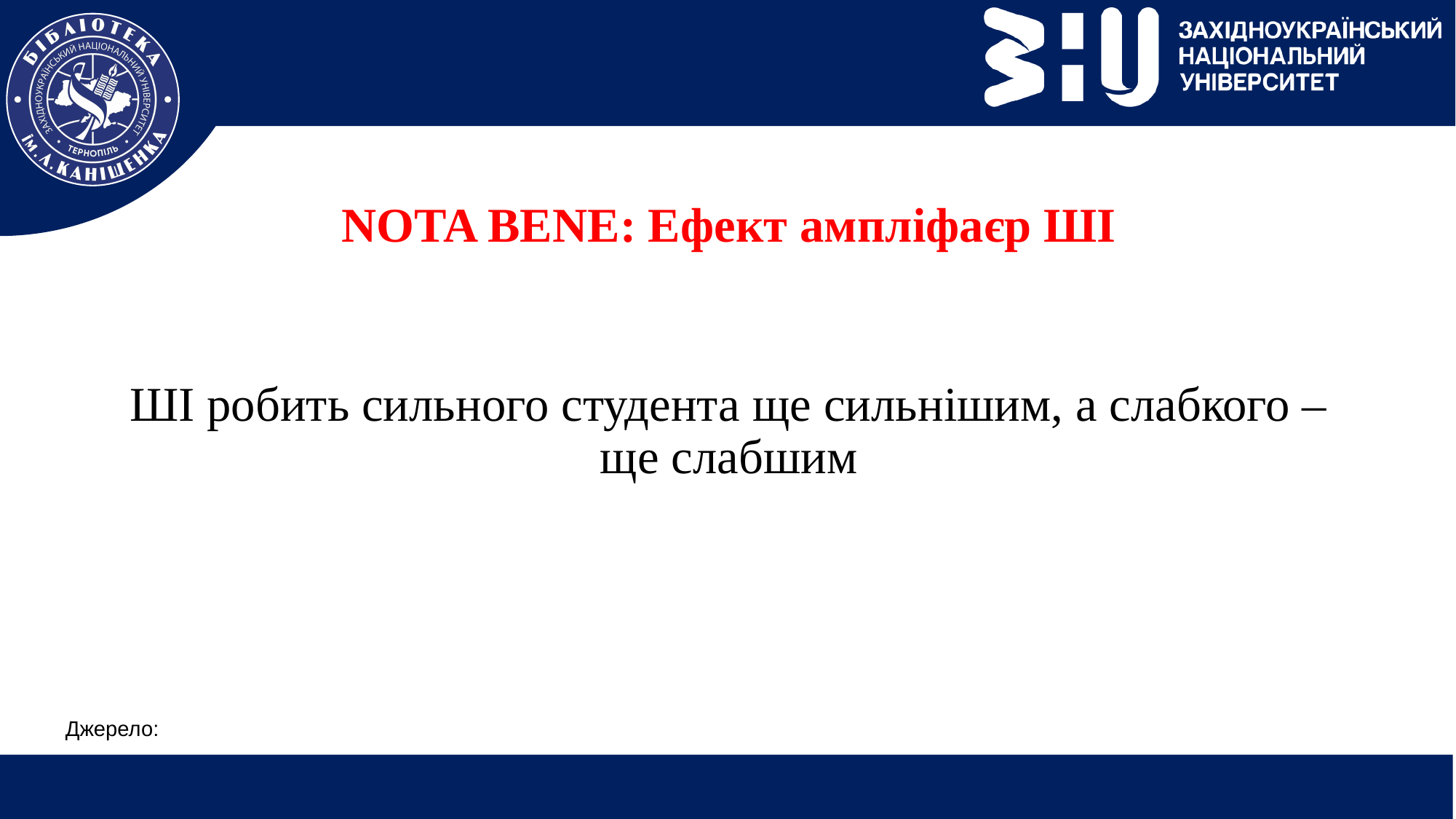

# NOTA BENE: Ефект ампліфаєр ШІ

ШІ робить сильного студента ще сильнішим, а слабкого – ще слабшим
Джерело: